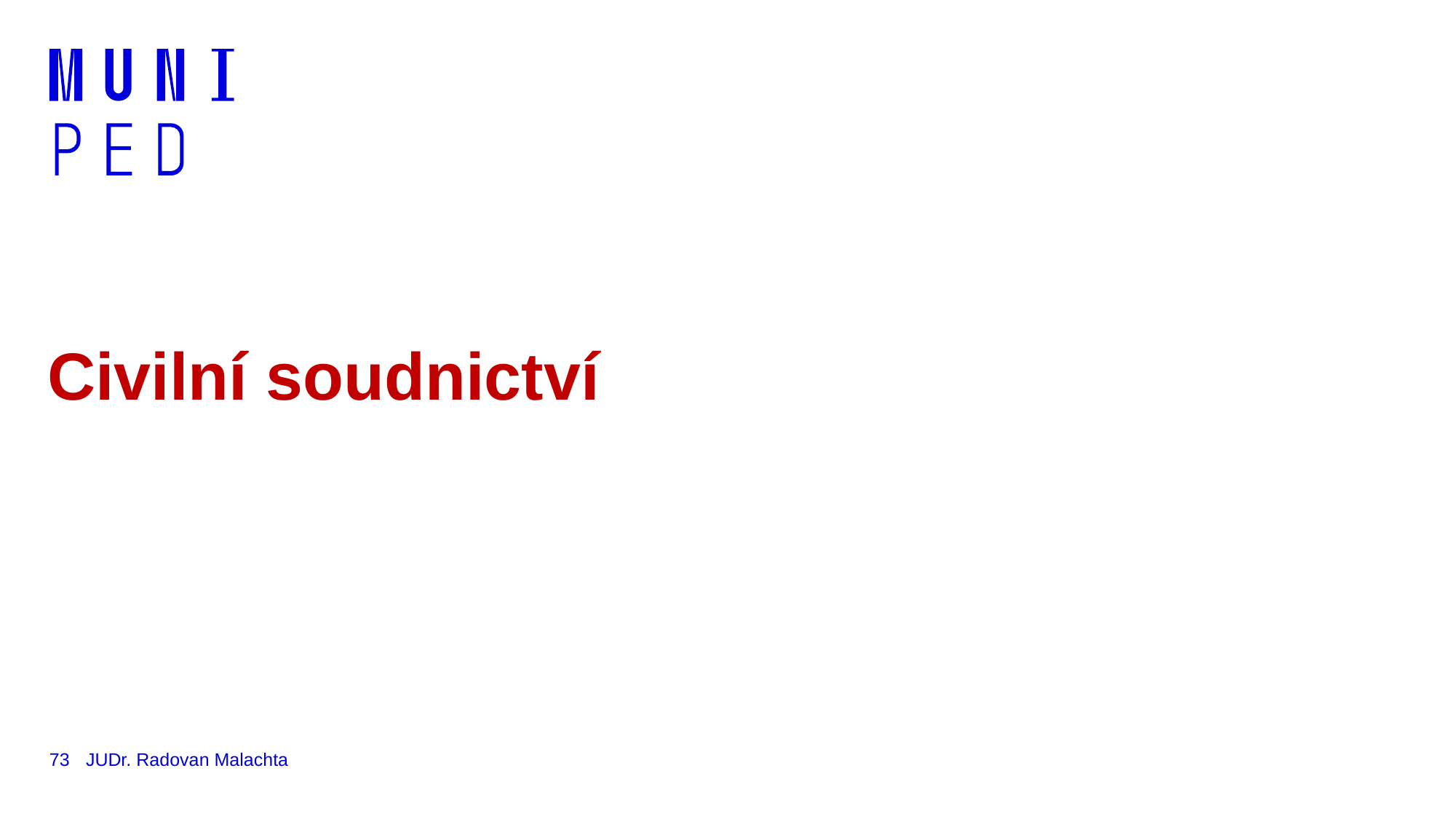

# Civilní soudnictví
73
JUDr. Radovan Malachta